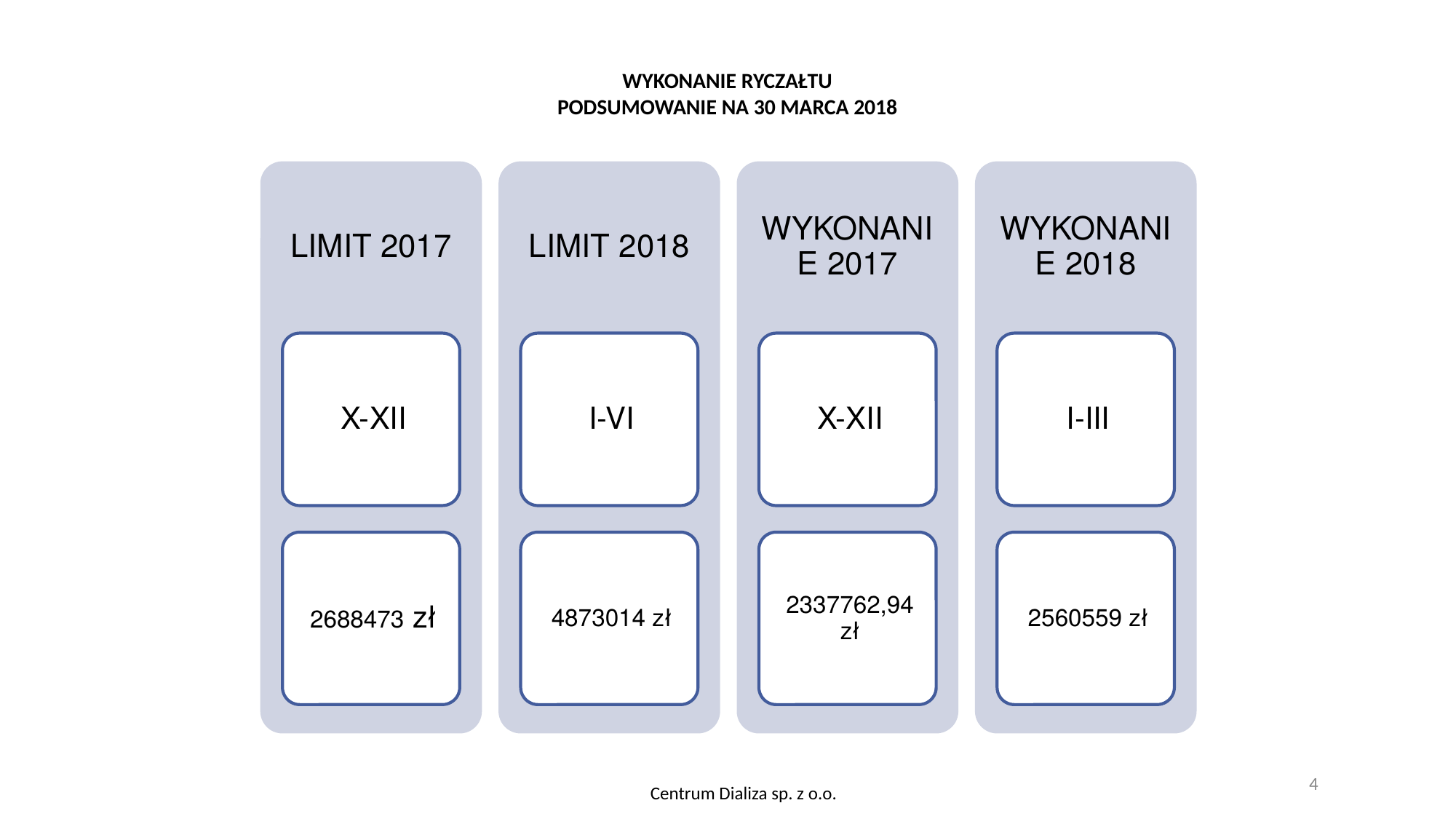

# WYKONANIE RYCZAŁTU PODSUMOWANIE NA 30 MARCA 2018
LIMIT 2017
X-XII
2688473 zł
LIMIT 2018
I-VI
4873014 zł
WYKONANIE 2017
X-XII
2337762,94 zł
WYKONANIE 2018
I-III
2560559 zł
4
Centrum Dializa sp. z o.o.